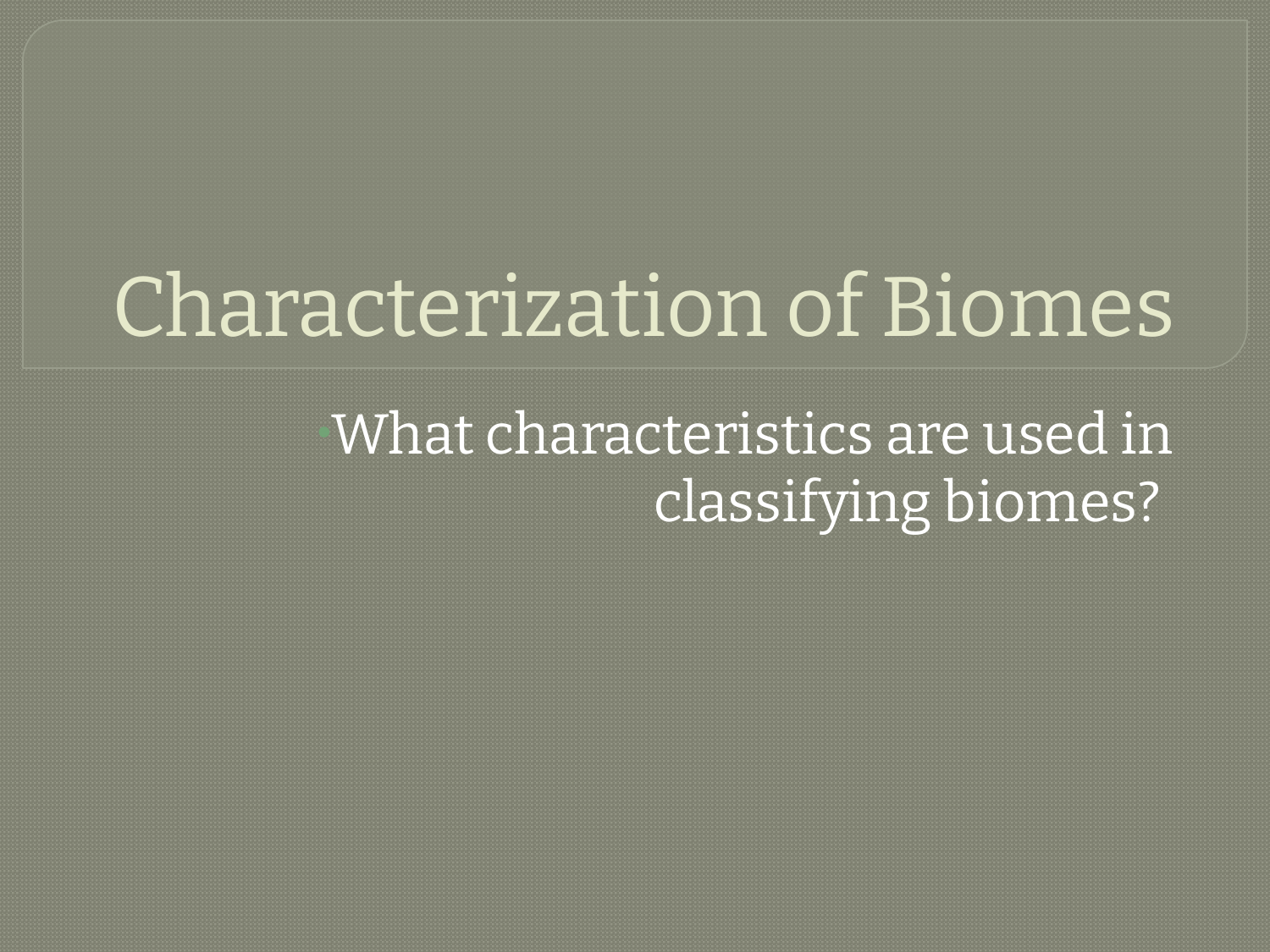

# Characterization of Biomes
What characteristics are used in classifying biomes?